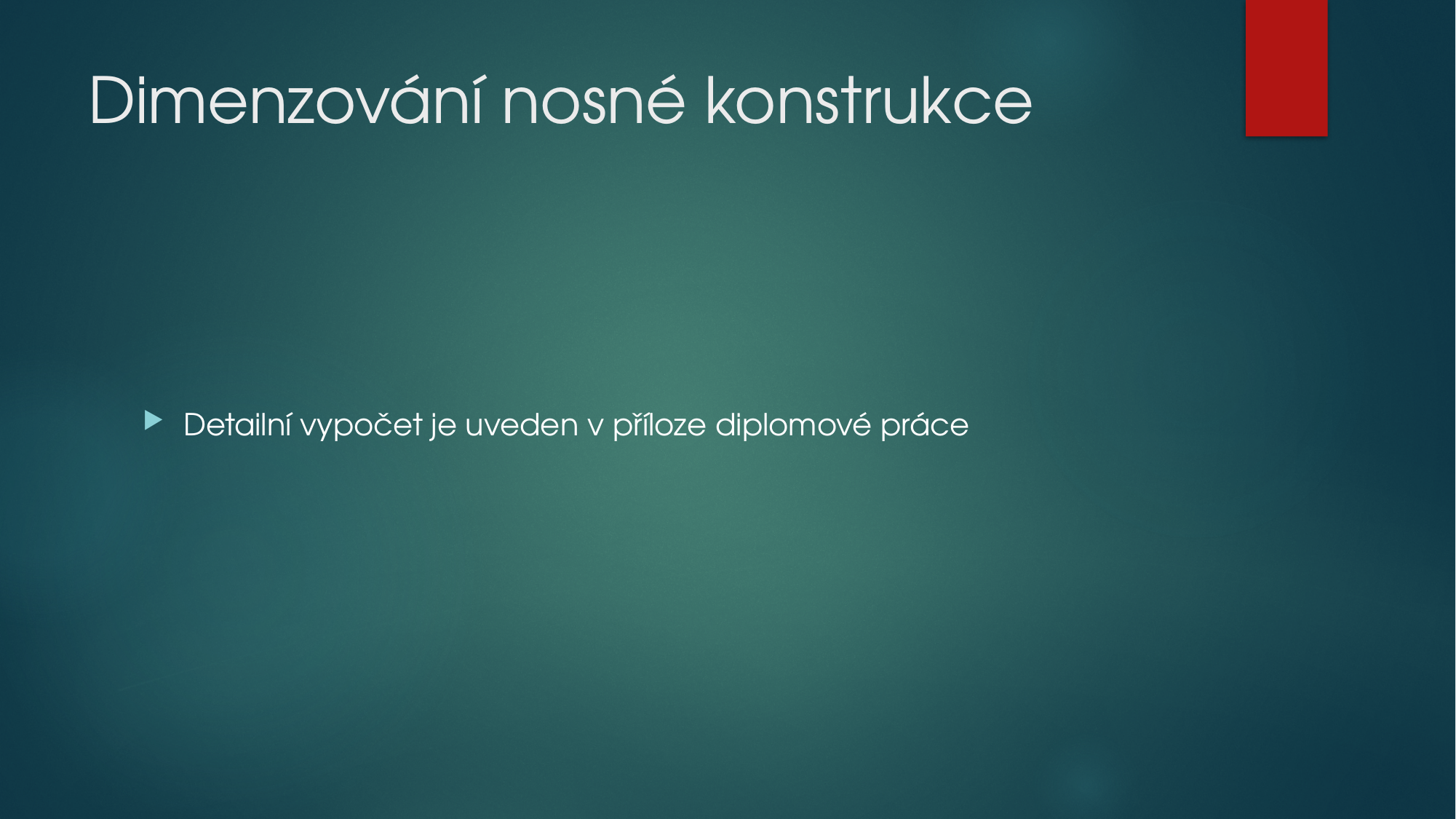

# Dimenzování nosné konstrukce

Detailní vypočet je uveden v příloze diplomové práce